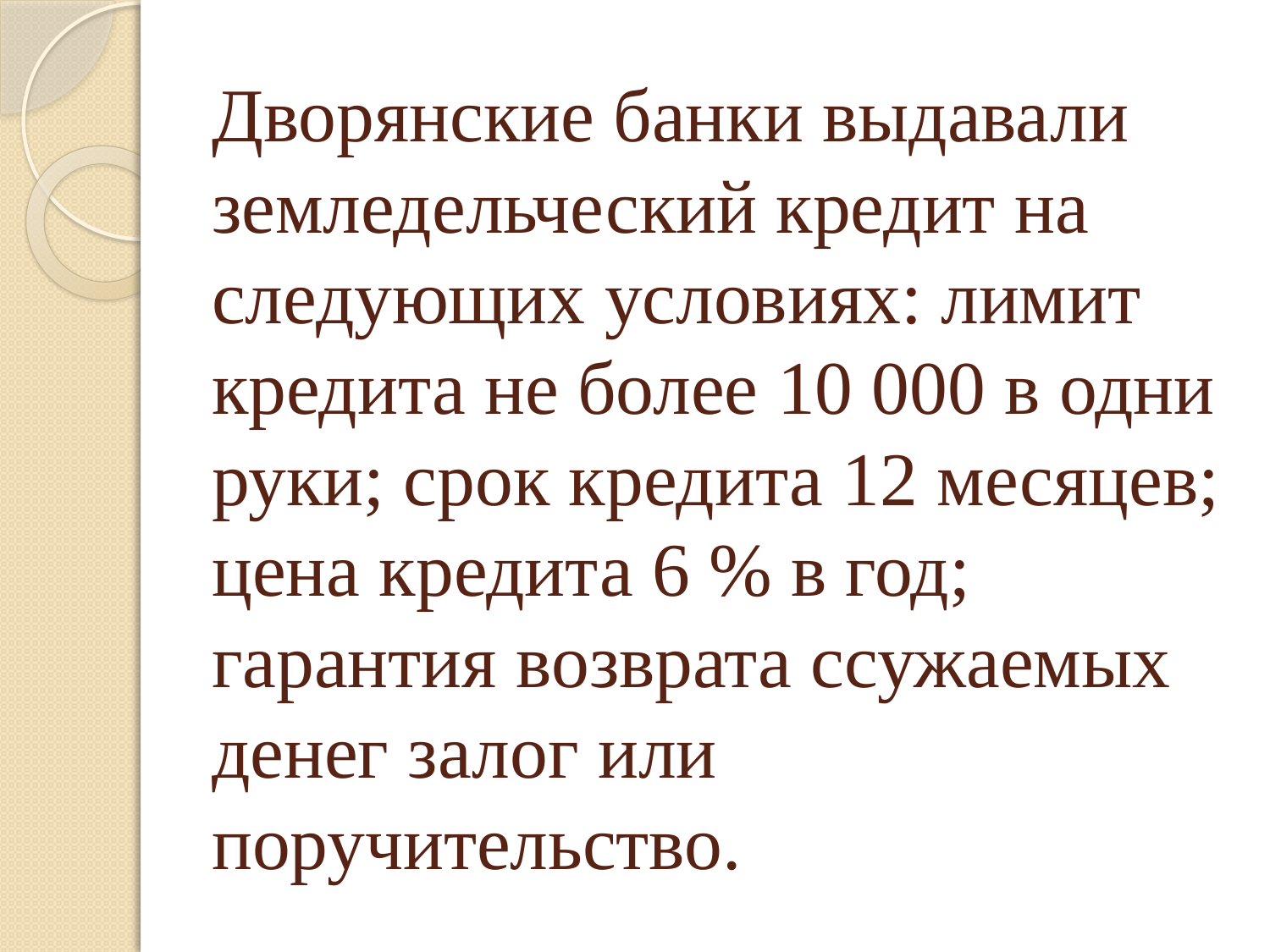

# Дворянские банки выдавали земледельческий кредит на следующих условиях: лимит кредита не более 10 000 в одни руки; срок кредита 12 месяцев; цена кредита 6 % в год; гарантия возврата ссужаемых денег залог или поручительство.